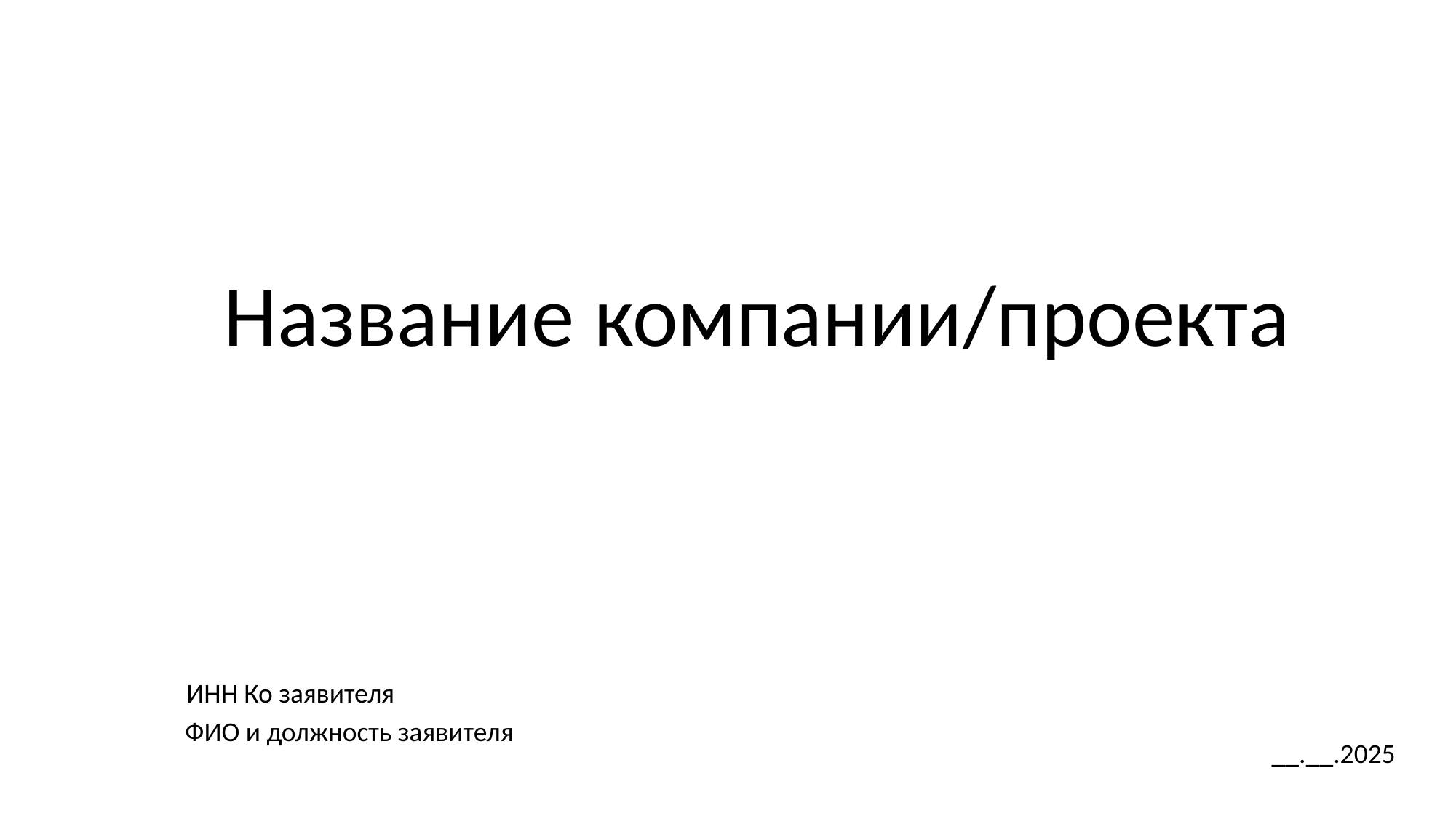

# Название компании/проекта
ИНН Ко заявителя
ФИО и должность заявителя
__.__.2025